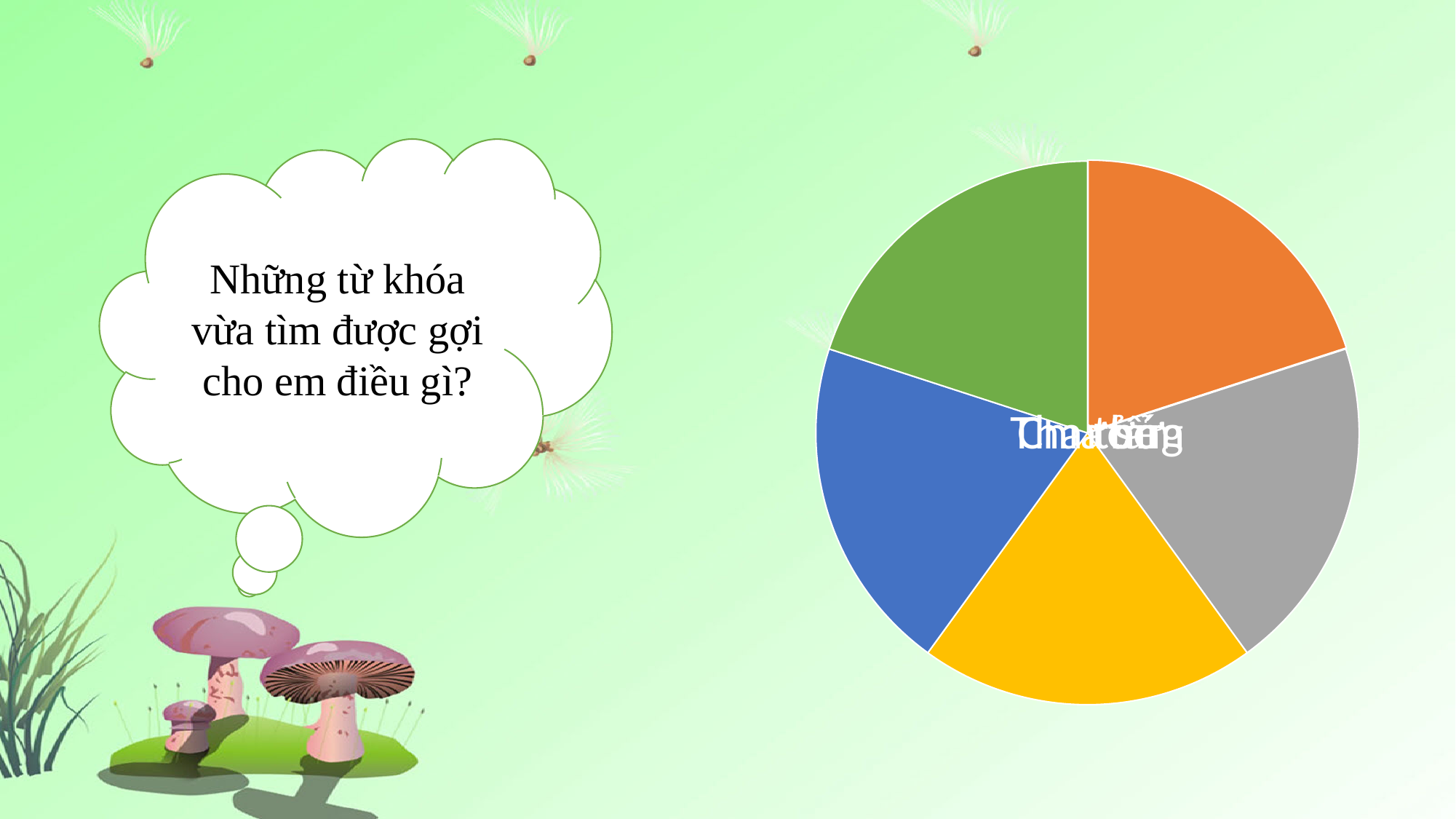

Tôn trọng
Tin tưởng
Quan tâm
Chia sẻ
Tha thứ
Những từ khóa vừa tìm được gợi cho em điều gì?